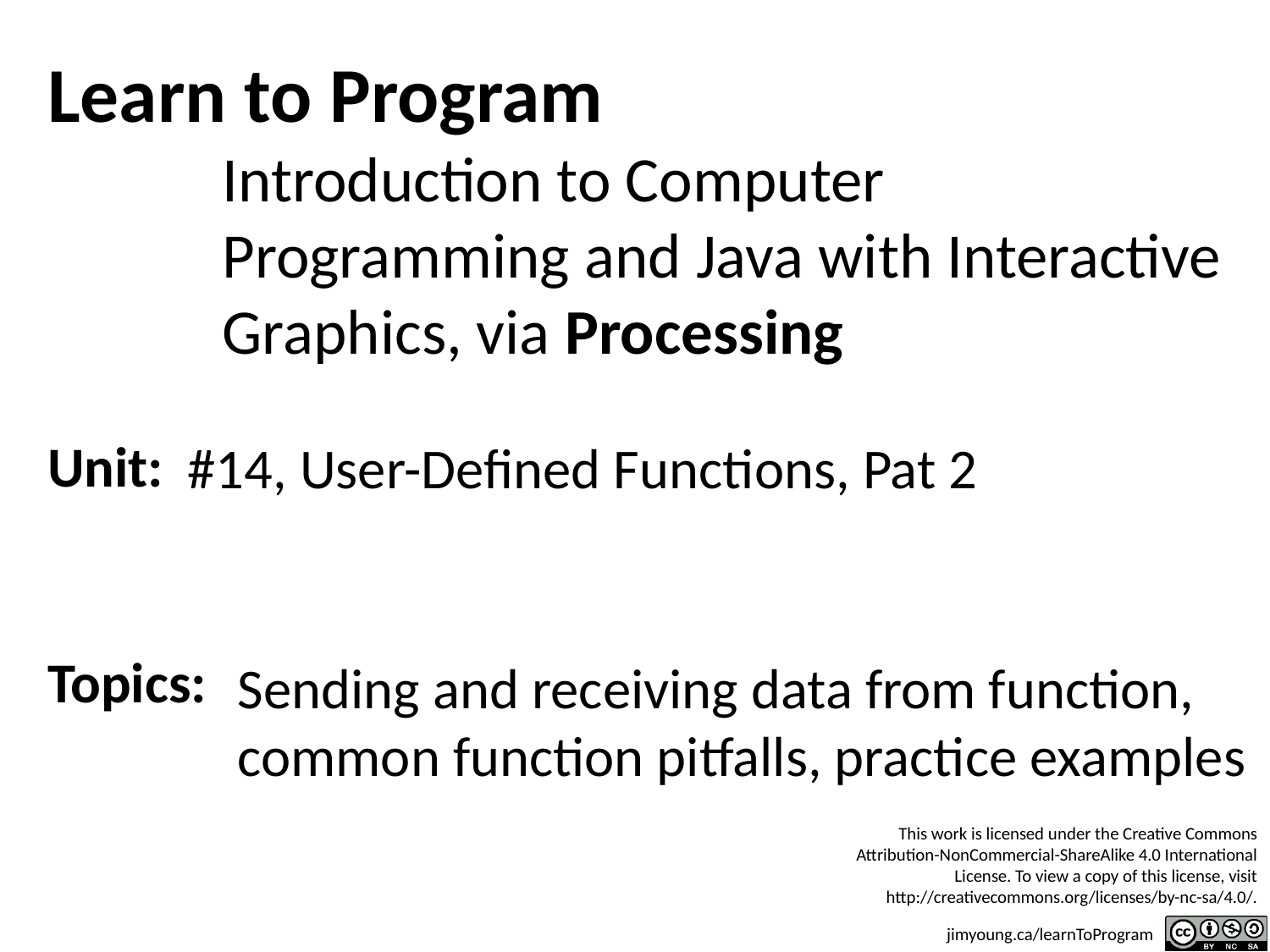

#14, User-Defined Functions, Pat 2
Sending and receiving data from function, common function pitfalls, practice examples